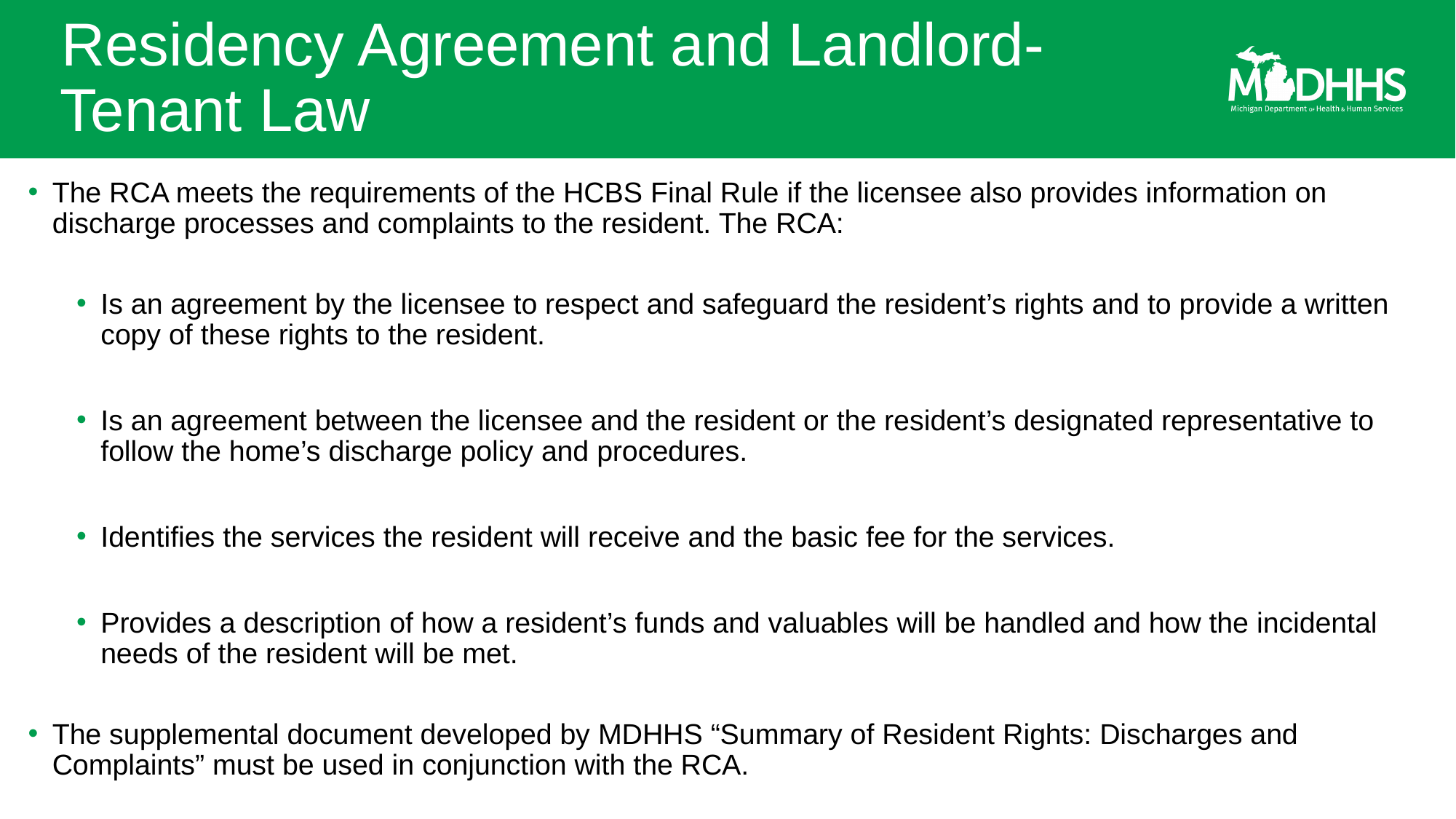

# Residency Agreement and Landlord- Tenant Law
The RCA meets the requirements of the HCBS Final Rule if the licensee also provides information on discharge processes and complaints to the resident. The RCA:

Is an agreement by the licensee to respect and safeguard the resident’s rights and to provide a written copy of these rights to the resident.

Is an agreement between the licensee and the resident or the resident’s designated representative to follow the home’s discharge policy and procedures.

Identifies the services the resident will receive and the basic fee for the services.

Provides a description of how a resident’s funds and valuables will be handled and how the incidental needs of the resident will be met.

The supplemental document developed by MDHHS “Summary of Resident Rights: Discharges and Complaints” must be used in conjunction with the RCA.